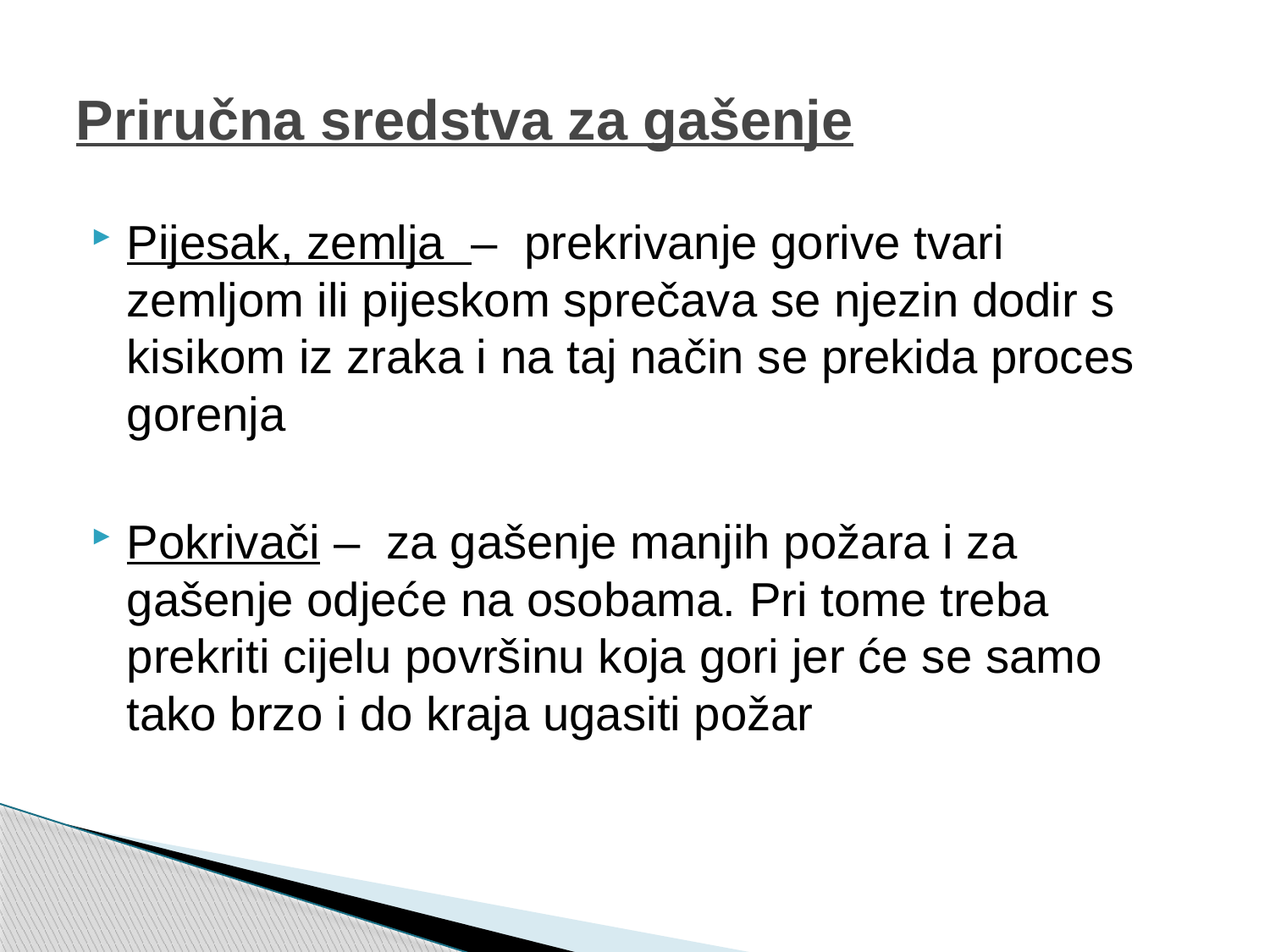

# Priručna sredstva za gašenje
Pijesak, zemlja  –  prekrivanje gorive tvari zemljom ili pijeskom sprečava se njezin dodir s kisikom iz zraka i na taj način se prekida proces gorenja

Pokrivači –  za gašenje manjih požara i za gašenje odjeće na osobama. Pri tome treba prekriti cijelu površinu koja gori jer će se samo tako brzo i do kraja ugasiti požar